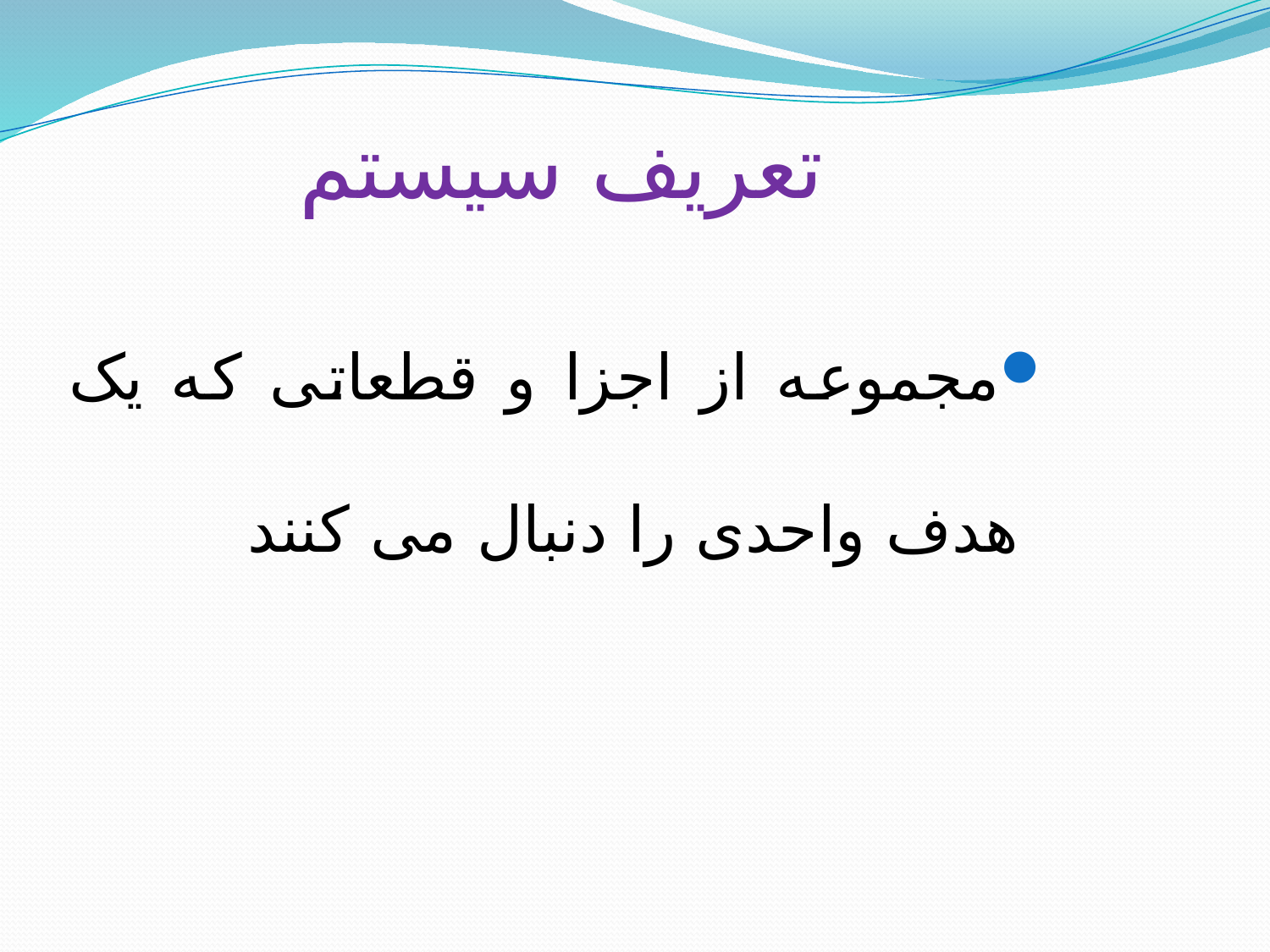

# تعریف سیستم
مجموعه از اجزا و قطعاتی که یک هدف واحدی را دنبال می کنند